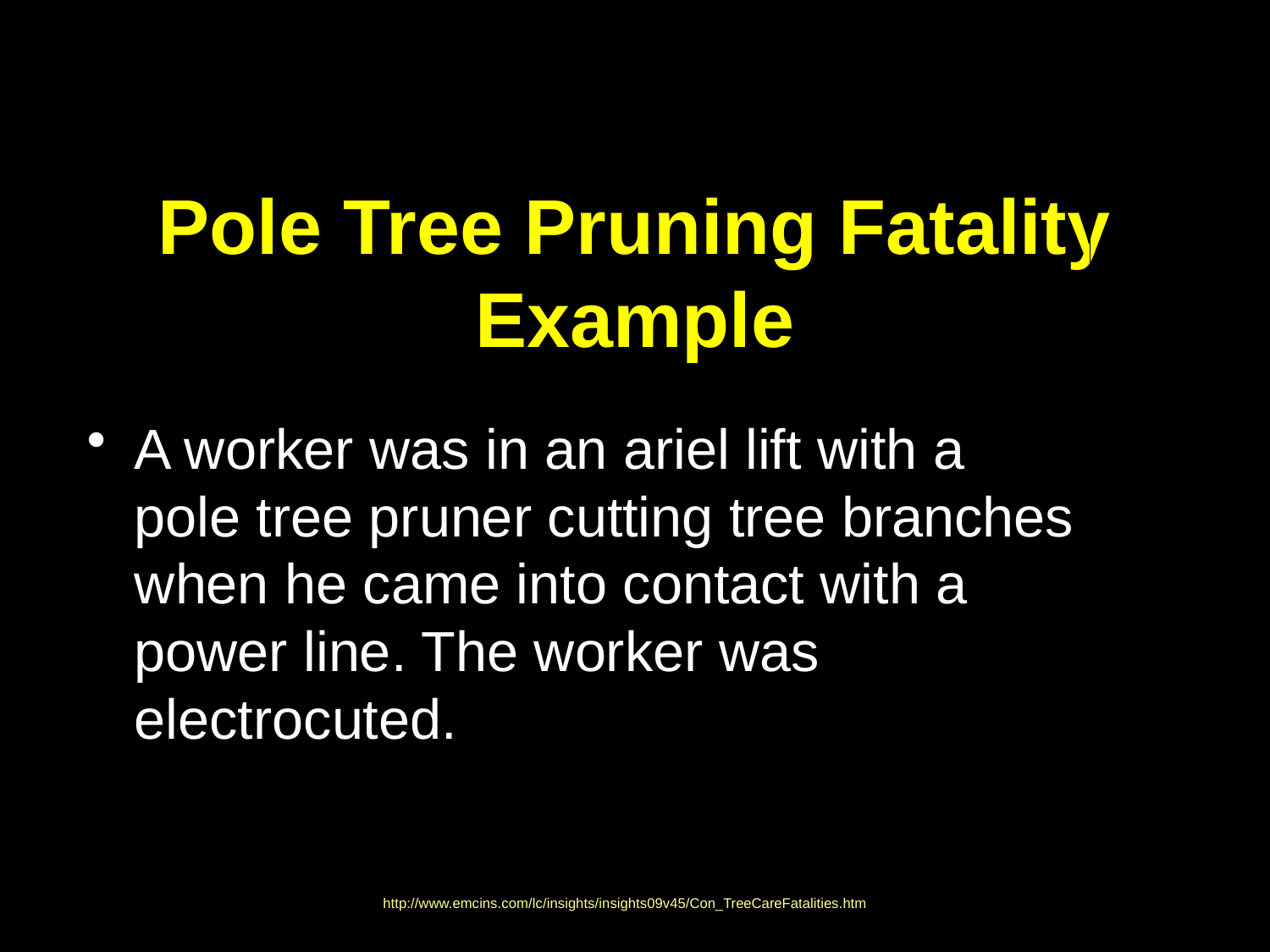

A worker was in an ariel lift with a pole tree pruner cutting tree branches when he came into contact with a power line. The worker was electrocuted.

# Pole Tree Pruning Fatality Example
http://www.emcins.com/lc/insights/insights09v45/Con_TreeCareFatalities.htm